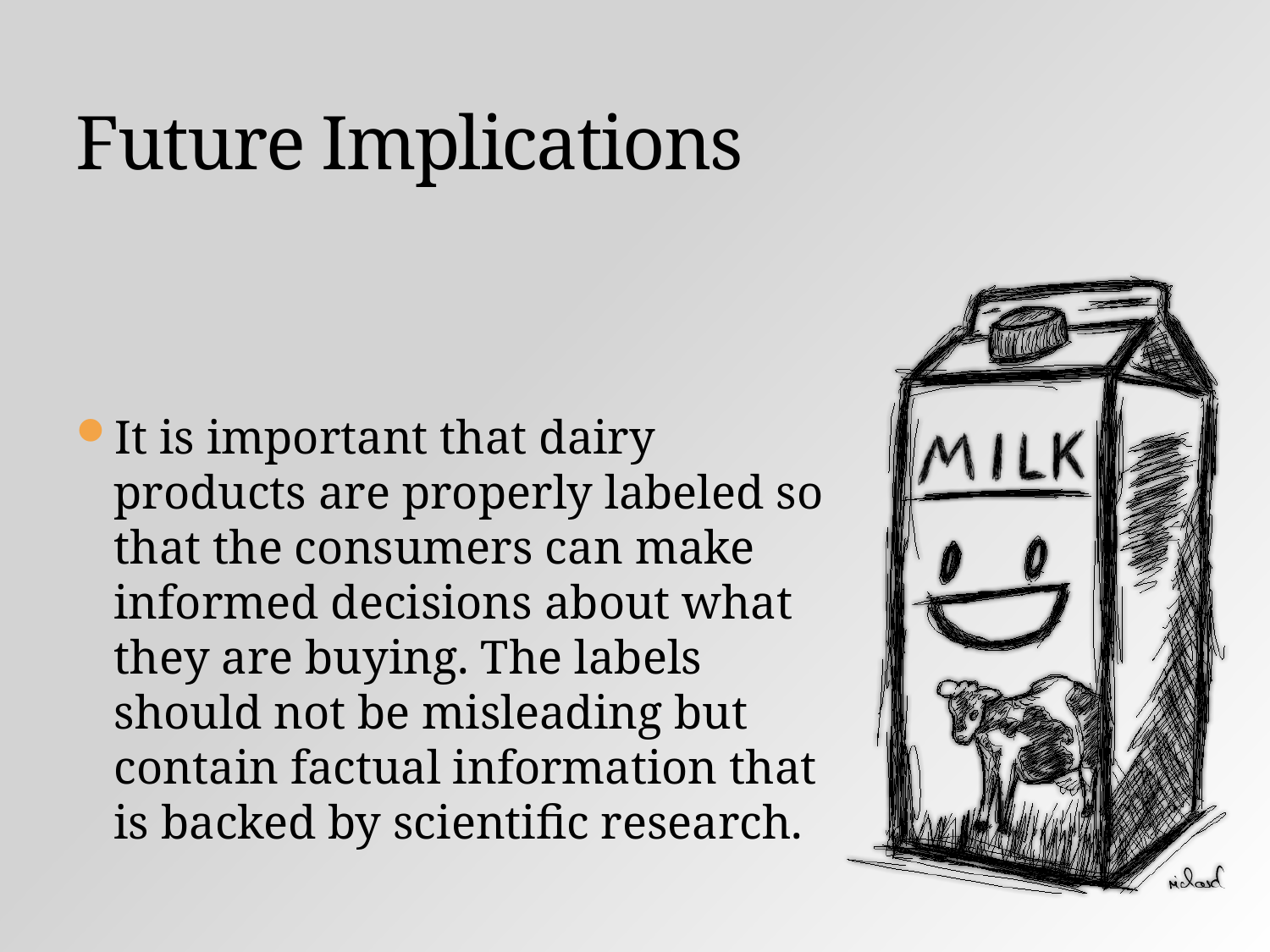

# Future Implications
It is important that dairy products are properly labeled so that the consumers can make informed decisions about what they are buying. The labels should not be misleading but contain factual information that is backed by scientific research.